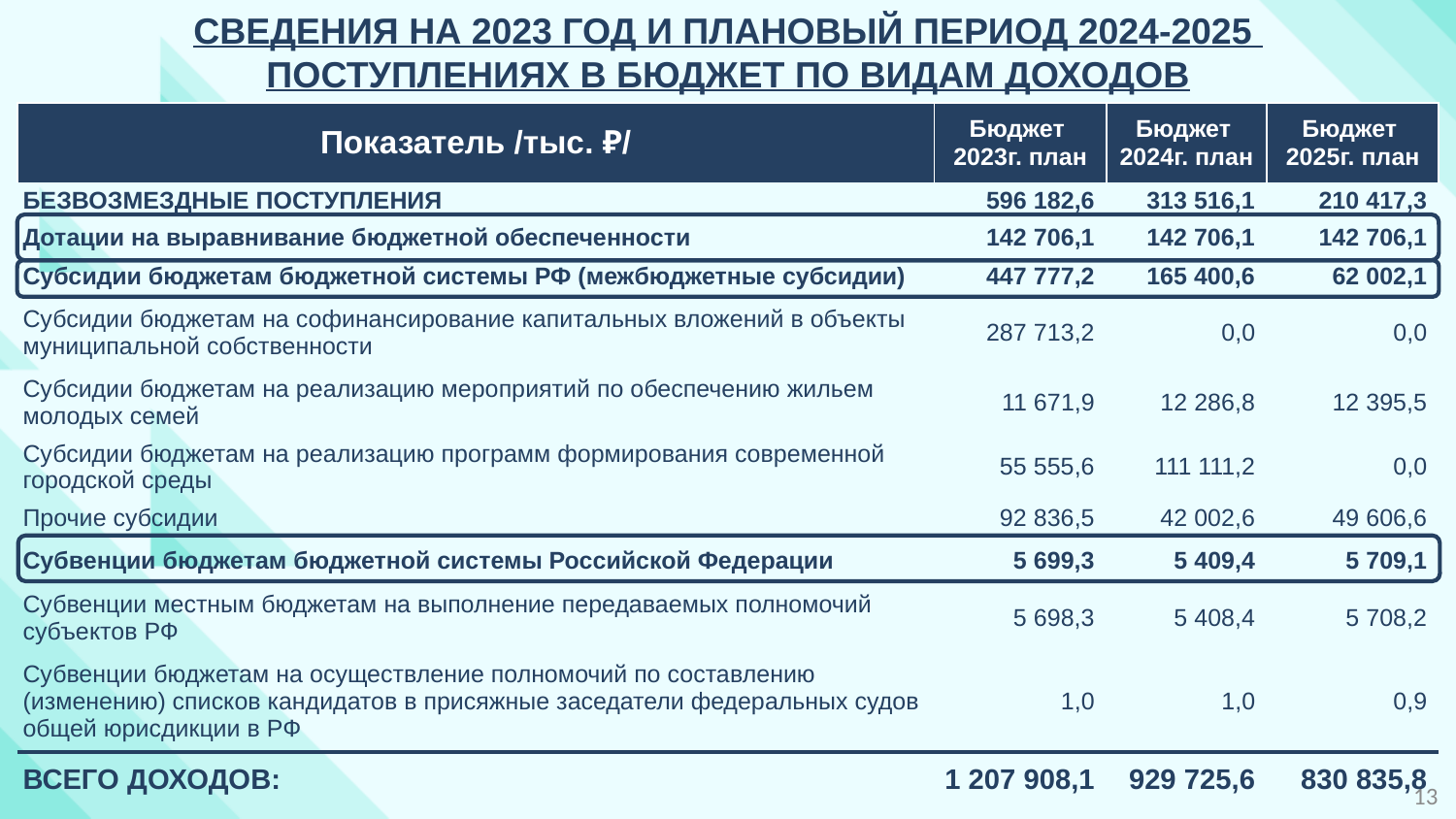

Сведения на 2023 год и плановый период 2024-2025
поступлениях в бюджет по видам доходов
| Показатель /тыс. ₽/ | Бюджет 2023г. план | Бюджет 2024г. план | Бюджет 2025г. план |
| --- | --- | --- | --- |
| БЕЗВОЗМЕЗДНЫЕ ПОСТУПЛЕНИЯ | 596 182,6 | 313 516,1 | 210 417,3 |
| Дотации на выравнивание бюджетной обеспеченности | 142 706,1 | 142 706,1 | 142 706,1 |
| Субсидии бюджетам бюджетной системы РФ (межбюджетные субсидии) | 447 777,2 | 165 400,6 | 62 002,1 |
| Субсидии бюджетам на софинансирование капитальных вложений в объекты муниципальной собственности | 287 713,2 | 0,0 | 0,0 |
| Субсидии бюджетам на реализацию мероприятий по обеспечению жильем молодых семей | 11 671,9 | 12 286,8 | 12 395,5 |
| Субсидии бюджетам на реализацию программ формирования современной городской среды | 55 555,6 | 111 111,2 | 0,0 |
| Прочие субсидии | 92 836,5 | 42 002,6 | 49 606,6 |
| Субвенции бюджетам бюджетной системы Российской Федерации | 5 699,3 | 5 409,4 | 5 709,1 |
| Субвенции местным бюджетам на выполнение передаваемых полномочий субъектов РФ | 5 698,3 | 5 408,4 | 5 708,2 |
| Субвенции бюджетам на осуществление полномочий по составлению (изменению) списков кандидатов в присяжные заседатели федеральных судов общей юрисдикции в РФ | 1,0 | 1,0 | 0,9 |
| Всего доходов: | 1 207 908,1 | 929 725,6 | 830 835,8 |

13